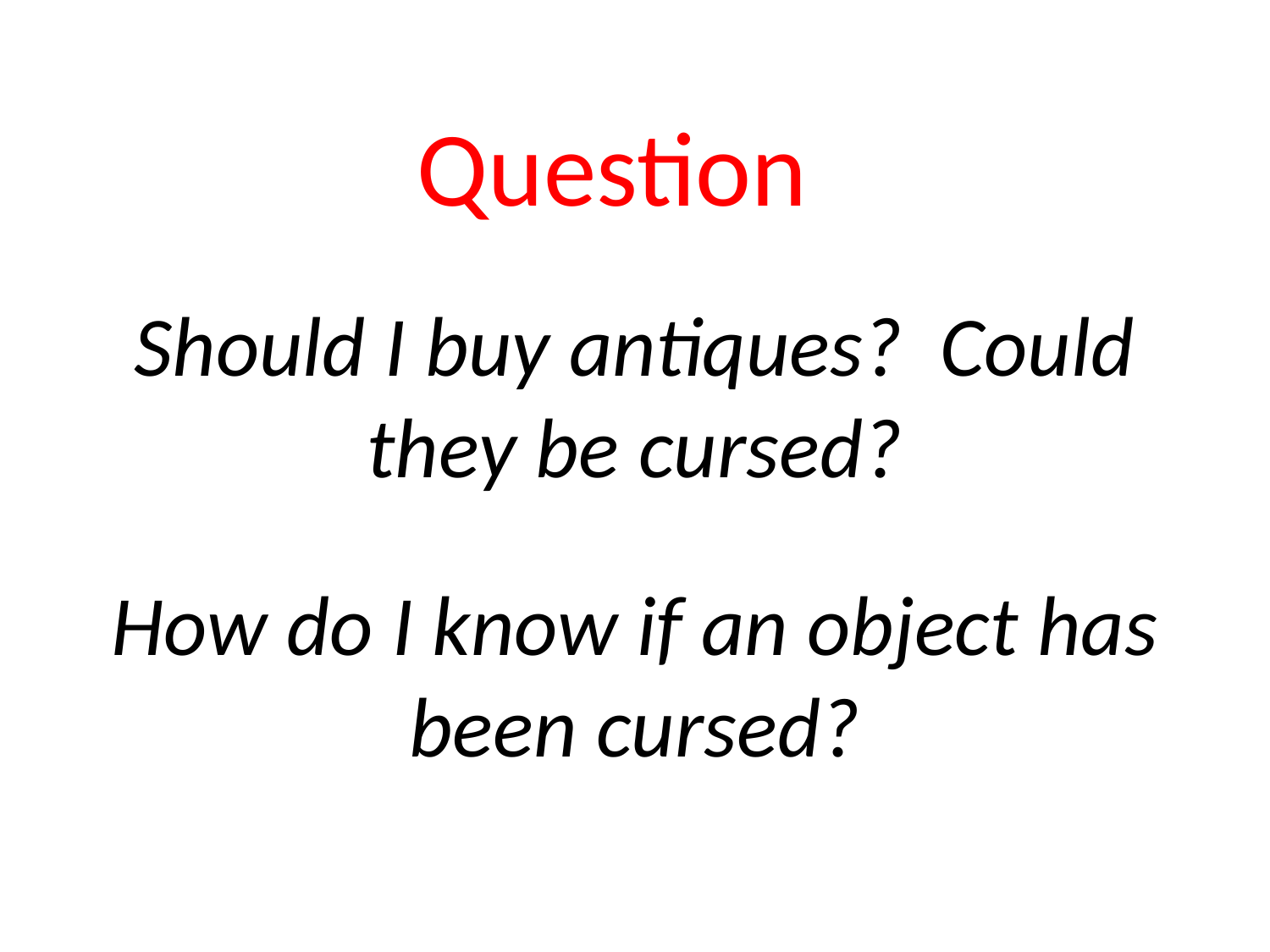

# Question
Should I buy antiques?  Could they be cursed?

How do I know if an object has been cursed?